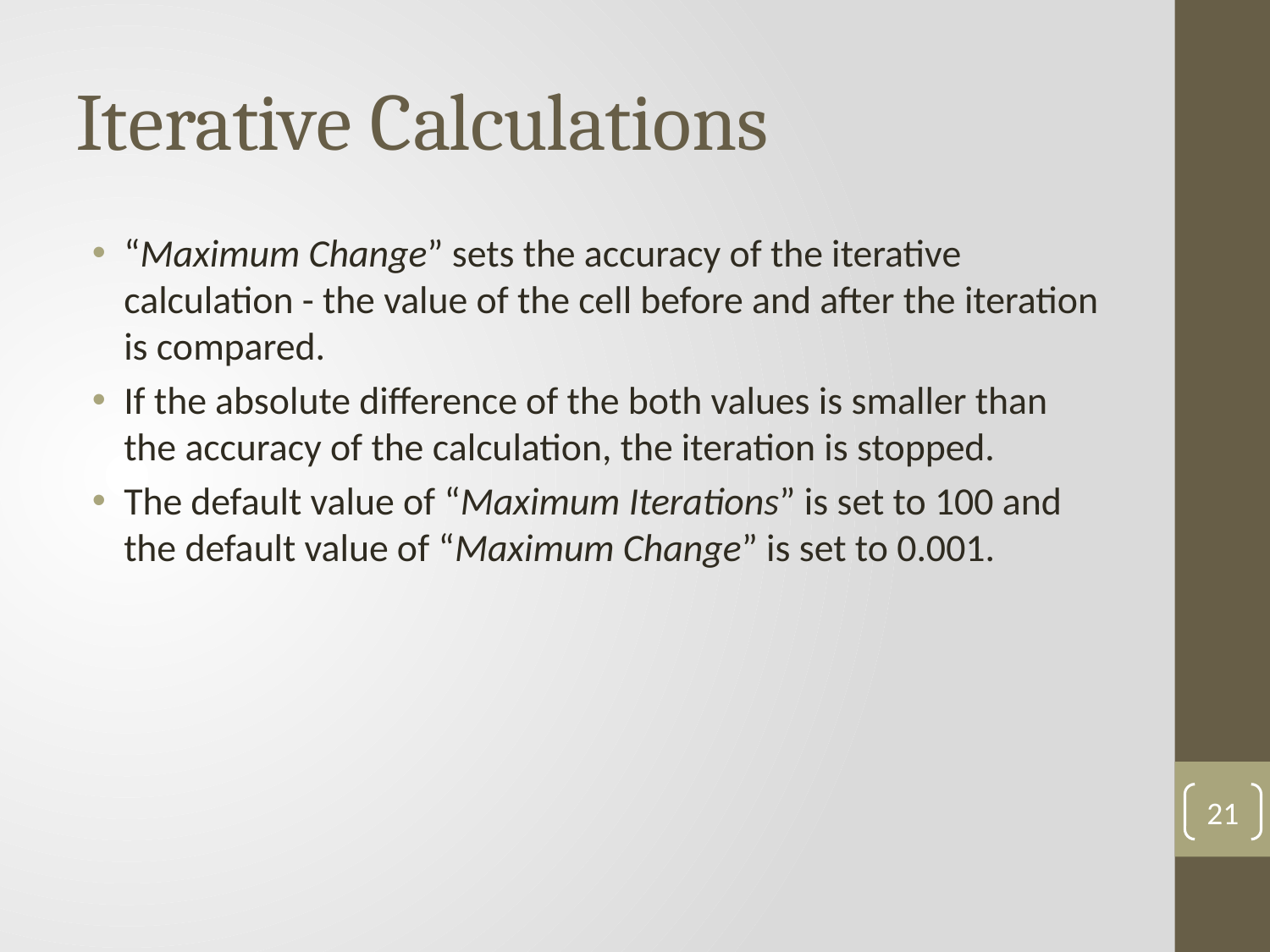

# Iterative Calculations
“Maximum Change” sets the accuracy of the iterative calculation - the value of the cell before and after the iteration is compared.
If the absolute difference of the both values is smaller than the accuracy of the calculation, the iteration is stopped.
The default value of “Maximum Iterations” is set to 100 and the default value of “Maximum Change” is set to 0.001.

21